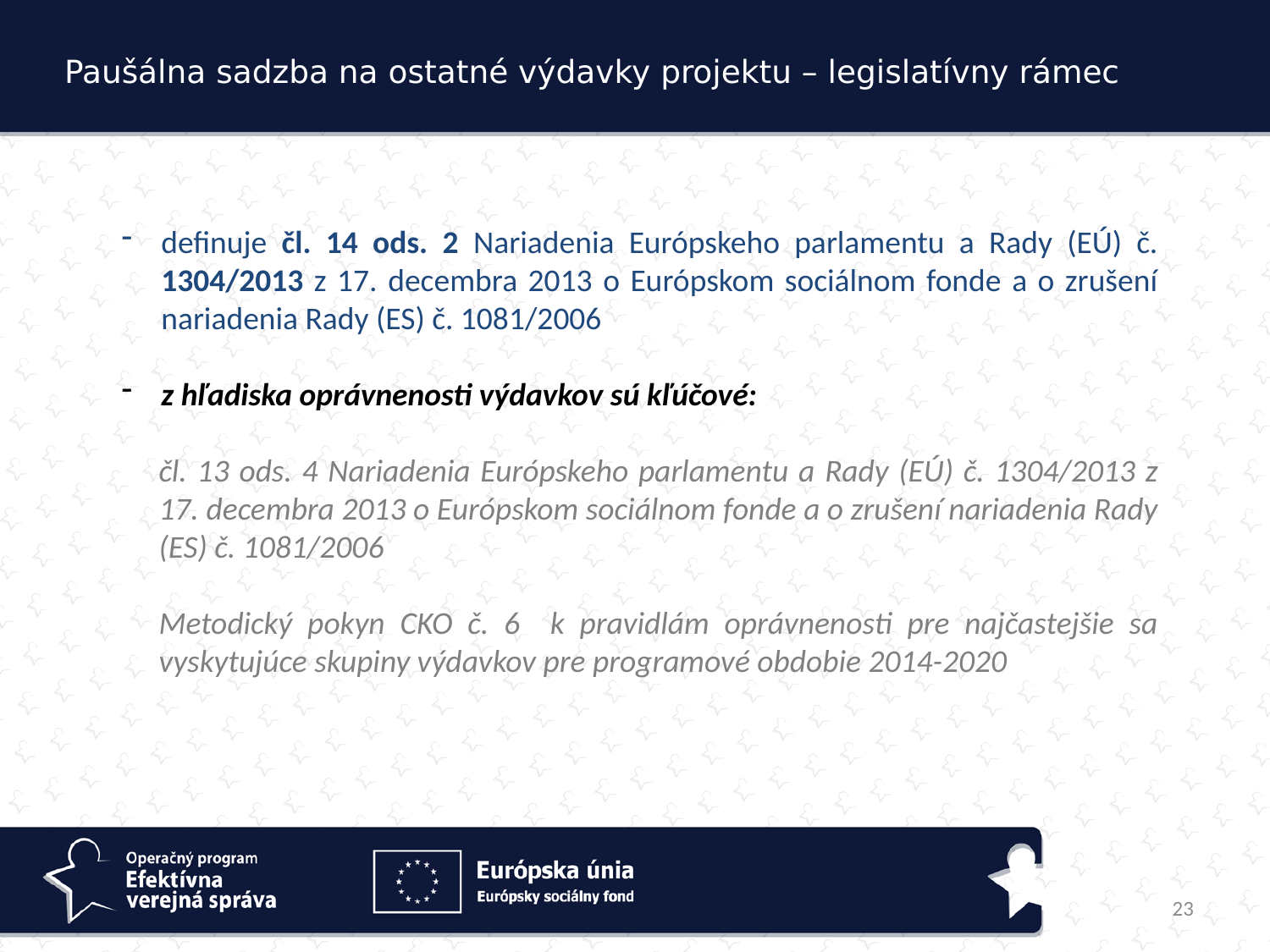

Paušálna sadzba na ostatné výdavky projektu – legislatívny rámec

definuje čl. 14 ods. 2 Nariadenia Európskeho parlamentu a Rady (EÚ) č. 1304/2013 z 17. decembra 2013 o Európskom sociálnom fonde a o zrušení nariadenia Rady (ES) č. 1081/2006

z hľadiska oprávnenosti výdavkov sú kľúčové:

	čl. 13 ods. 4 Nariadenia Európskeho parlamentu a Rady (EÚ) č. 1304/2013 z 17. decembra 2013 o Európskom sociálnom fonde a o zrušení nariadenia Rady (ES) č. 1081/2006

	Metodický pokyn CKO č. 6  k pravidlám oprávnenosti pre najčastejšie sa vyskytujúce skupiny výdavkov pre programové obdobie 2014-2020

23